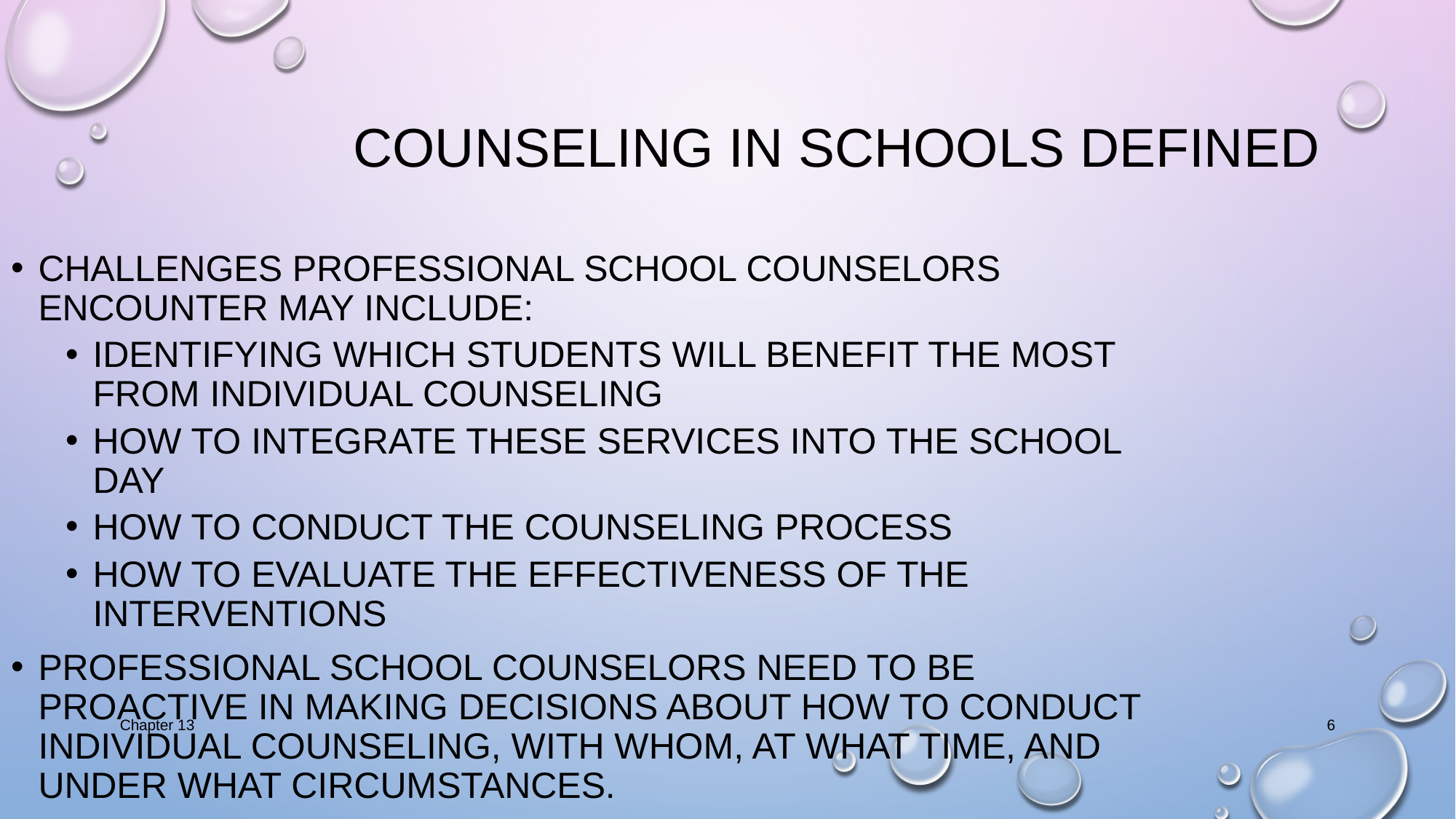

Counseling in Schools Defined
Challenges professional school counselors encounter may include:
Identifying which students will benefit the most from individual counseling
How to integrate these services into the school day
How to conduct the counseling process
How to evaluate the effectiveness of the interventions
Professional school counselors need to be proactive in making decisions about how to conduct individual counseling, with whom, at what time, and under what circumstances.

Chapter 13
6